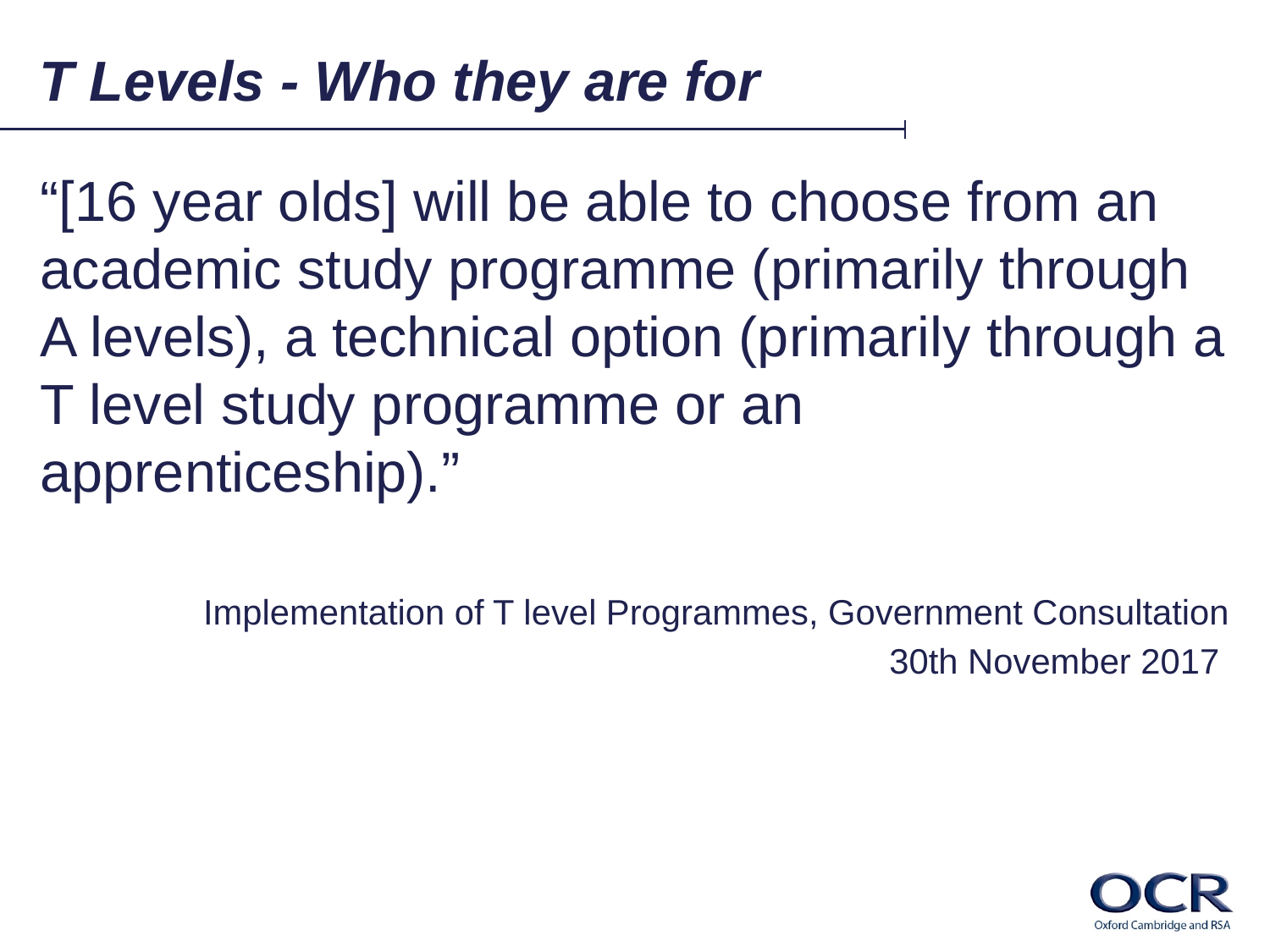

# T Levels - Who they are for
“[16 year olds] will be able to choose from an academic study programme (primarily through A levels), a technical option (primarily through a T level study programme or an apprenticeship).”

Implementation of T level Programmes, Government Consultation
  30th November 2017